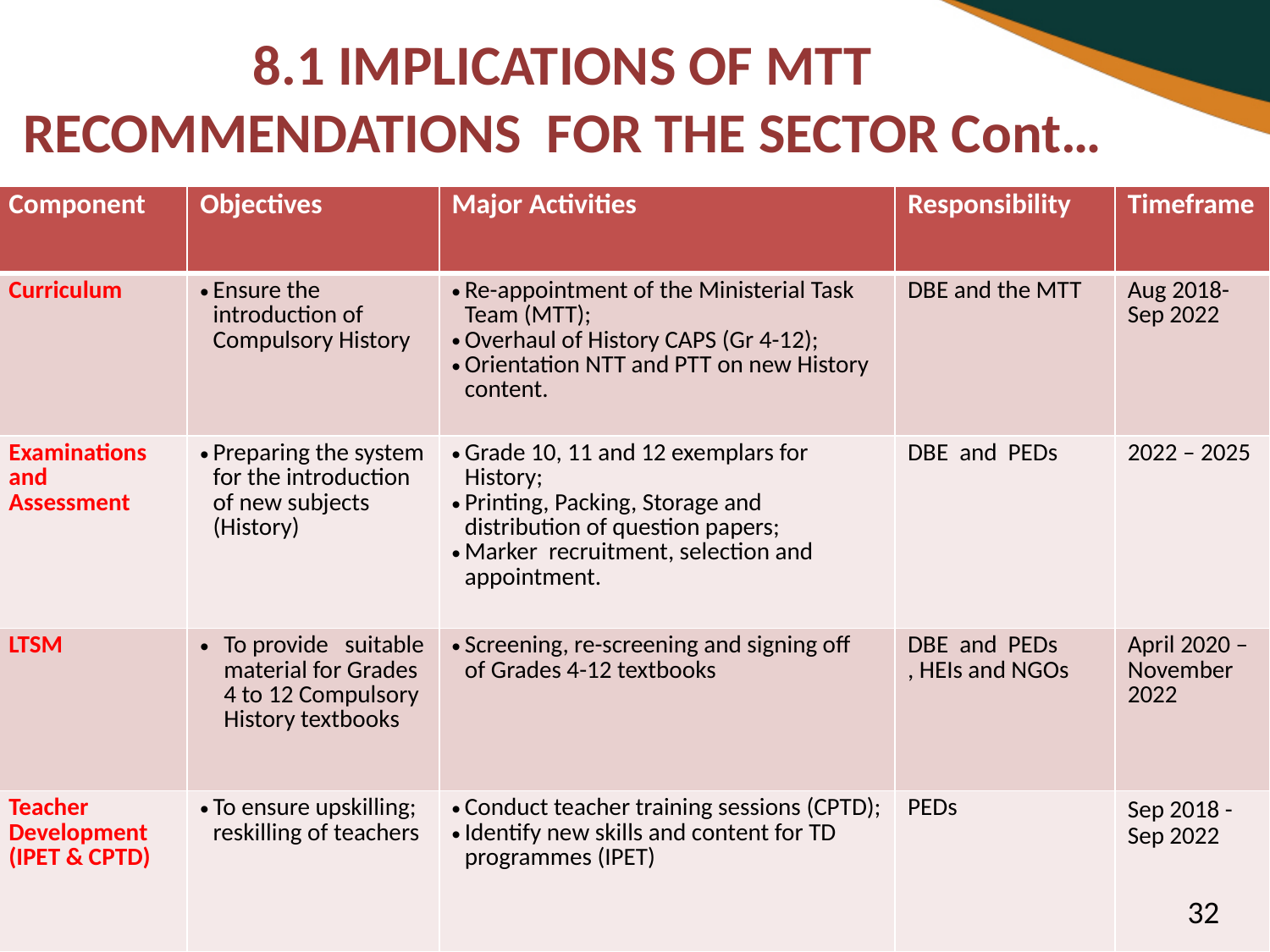

# 8.1 IMPLICATIONS OF MTT RECOMMENDATIONS  FOR THE SECTOR Cont…
| Component | Objectives | Major Activities | Responsibility | Timeframe |
| --- | --- | --- | --- | --- |
| Curriculum | Ensure the introduction of Compulsory History | Re-appointment of the Ministerial Task Team (MTT); Overhaul of History CAPS (Gr 4-12); Orientation NTT and PTT on new History content. | DBE and the MTT | Aug 2018- Sep 2022 |
| Examinations and Assessment | Preparing the system for the introduction of new subjects (History) | Grade 10, 11 and 12 exemplars for History; Printing, Packing, Storage and distribution of question papers; Marker recruitment, selection and appointment. | DBE and PEDs | 2022 – 2025 |
| LTSM | To provide suitable material for Grades 4 to 12 Compulsory History textbooks | Screening, re-screening and signing off of Grades 4-12 textbooks | DBE and PEDs , HEIs and NGOs | April 2020 – November 2022 |
| Teacher Development (IPET & CPTD) | To ensure upskilling; reskilling of teachers | Conduct teacher training sessions (CPTD); Identify new skills and content for TD programmes (IPET) | PEDs | Sep 2018 - Sep 2022 |
32